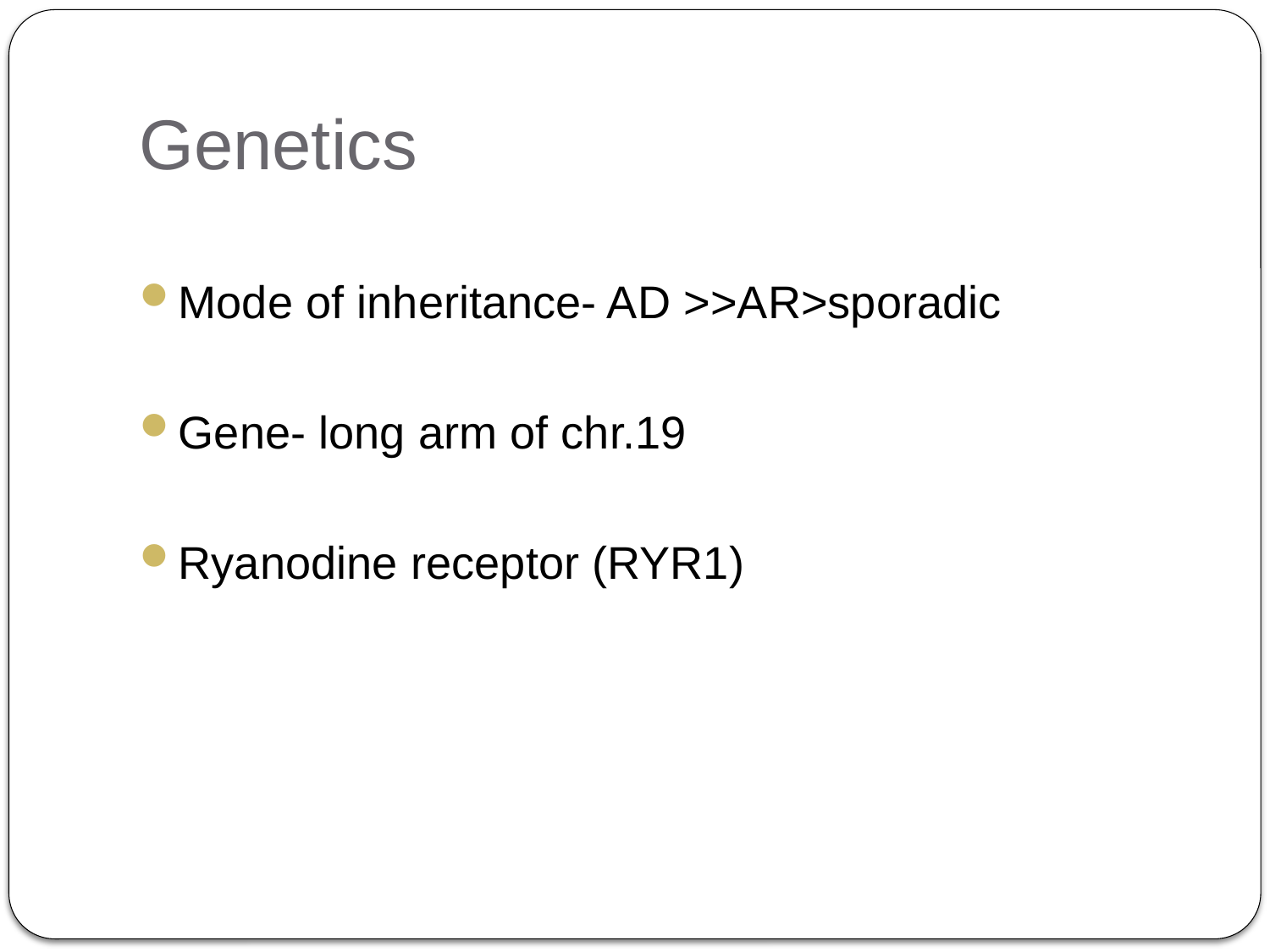

# Genetics

Mode of inheritance- AD >>AR>sporadic

Gene- long arm of chr.19

Ryanodine receptor (RYR1)